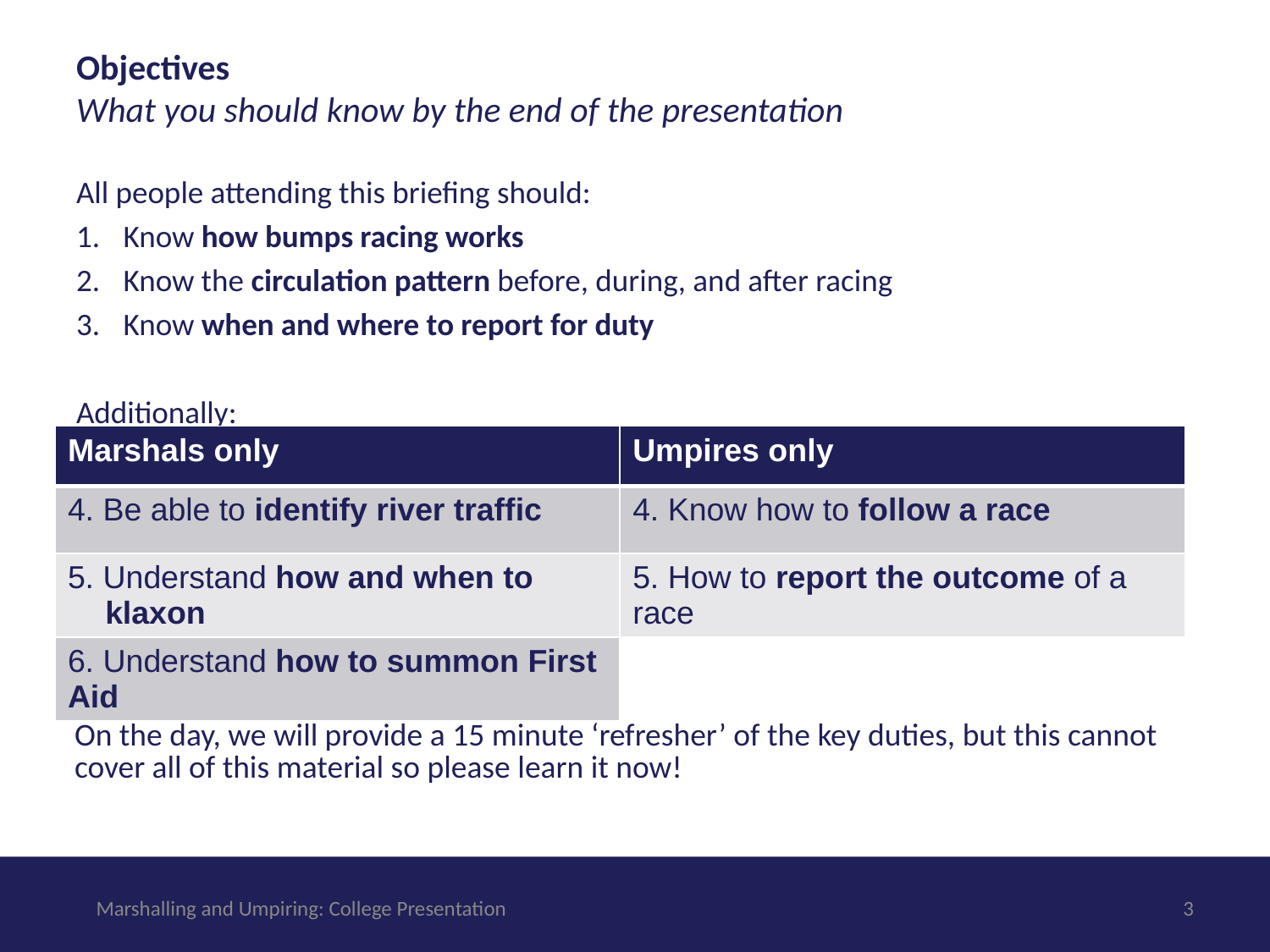

# Objectives What you should know by the end of the presentation
All people attending this briefing should:
Know how bumps racing works
Know the circulation pattern before, during, and after racing
Know when and where to report for duty

Additionally:
| Marshals only | Umpires only |
| --- | --- |
| 4. Be able to identify river traffic | 4. Know how to follow a race |
| 5. Understand how and when to klaxon | 5. How to report the outcome of a race |
| 6. Understand how to summon First Aid |  |
On the day, we will provide a 15 minute ‘refresher’ of the key duties, but this cannot cover all of this material so please learn it now!
Marshalling and Umpiring: College Presentation
3